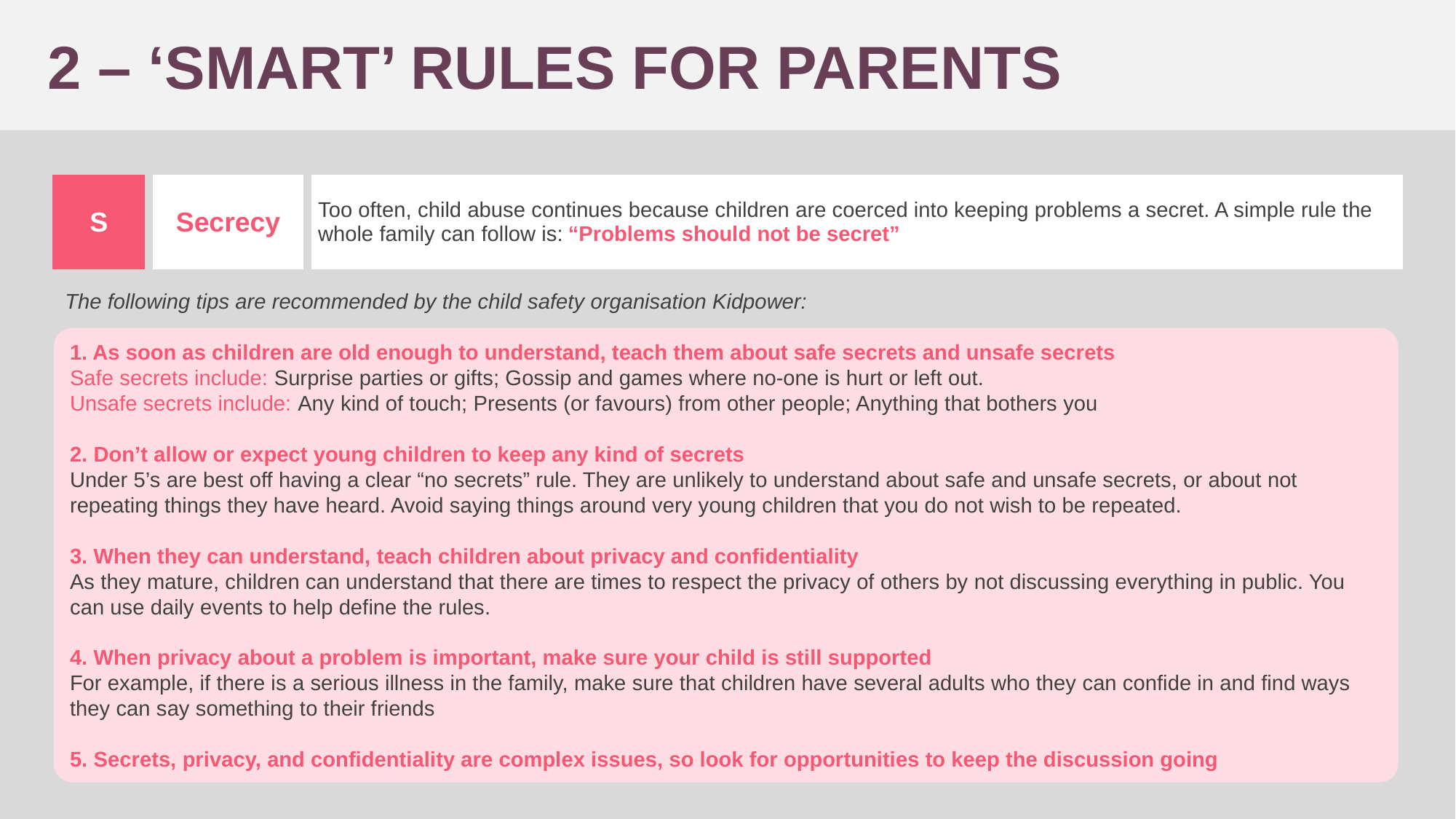

2 – ‘SMART’ RULES FOR PARENTS
| S | Secrecy | Too often, child abuse continues because children are coerced into keeping problems a secret. A simple rule the whole family can follow is: “Problems should not be secret” |
| --- | --- | --- |
The following tips are recommended by the child safety organisation Kidpower:
1. As soon as children are old enough to understand, teach them about safe secrets and unsafe secrets
Safe secrets include: Surprise parties or gifts; Gossip and games where no-one is hurt or left out.
Unsafe secrets include: Any kind of touch; Presents (or favours) from other people; Anything that bothers you

2. Don’t allow or expect young children to keep any kind of secrets
Under 5’s are best off having a clear “no secrets” rule. They are unlikely to understand about safe and unsafe secrets, or about not repeating things they have heard. Avoid saying things around very young children that you do not wish to be repeated.

3. When they can understand, teach children about privacy and confidentiality
As they mature, children can understand that there are times to respect the privacy of others by not discussing everything in public. You can use daily events to help define the rules.

4. When privacy about a problem is important, make sure your child is still supported
For example, if there is a serious illness in the family, make sure that children have several adults who they can confide in and find ways they can say something to their friends

5. Secrets, privacy, and confidentiality are complex issues, so look for opportunities to keep the discussion going